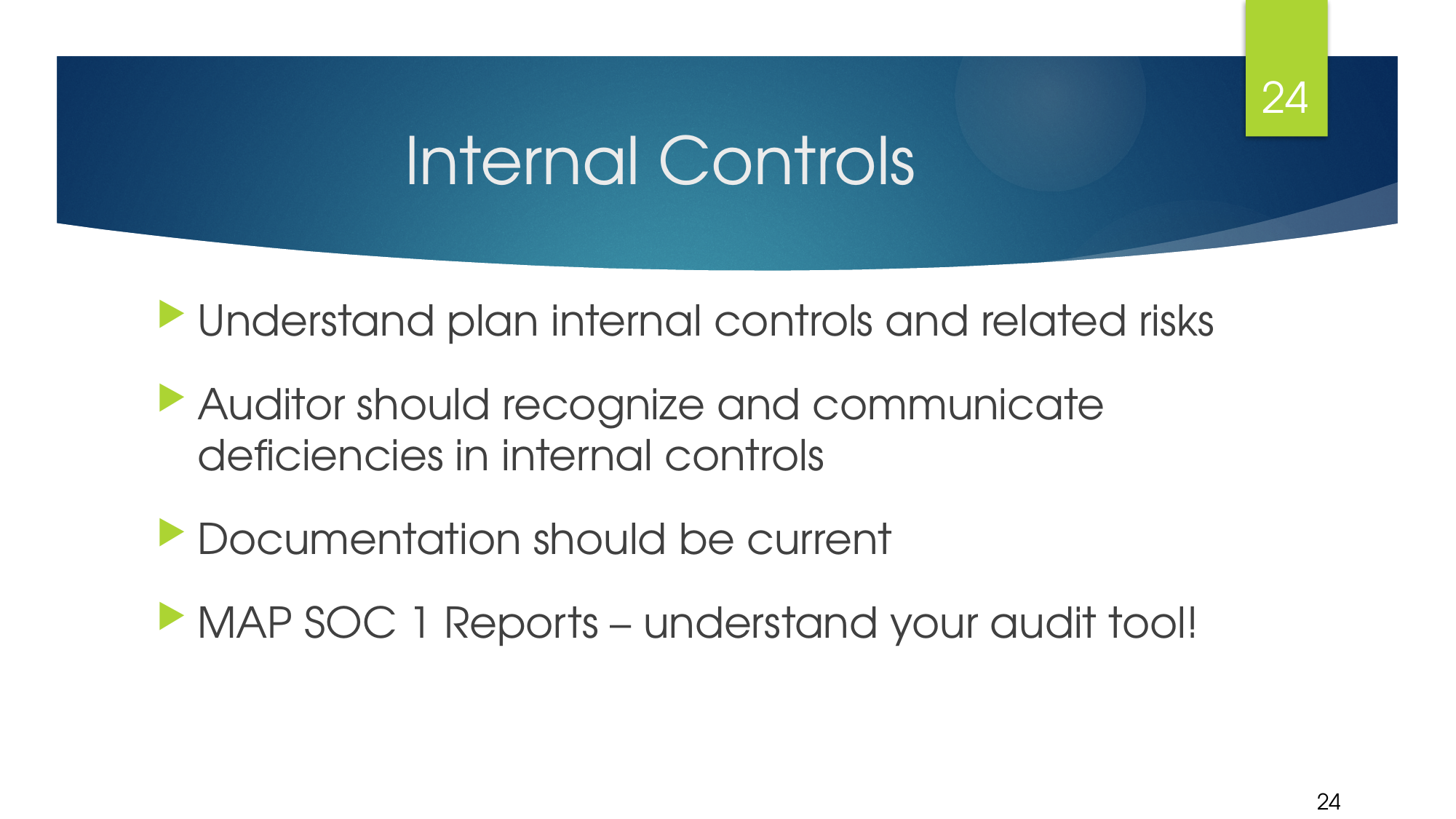

24
# Internal Controls
Understand plan internal controls and related risks
Auditor should recognize and communicate deficiencies in internal controls
Documentation should be current
MAP SOC 1 Reports – understand your audit tool!
24